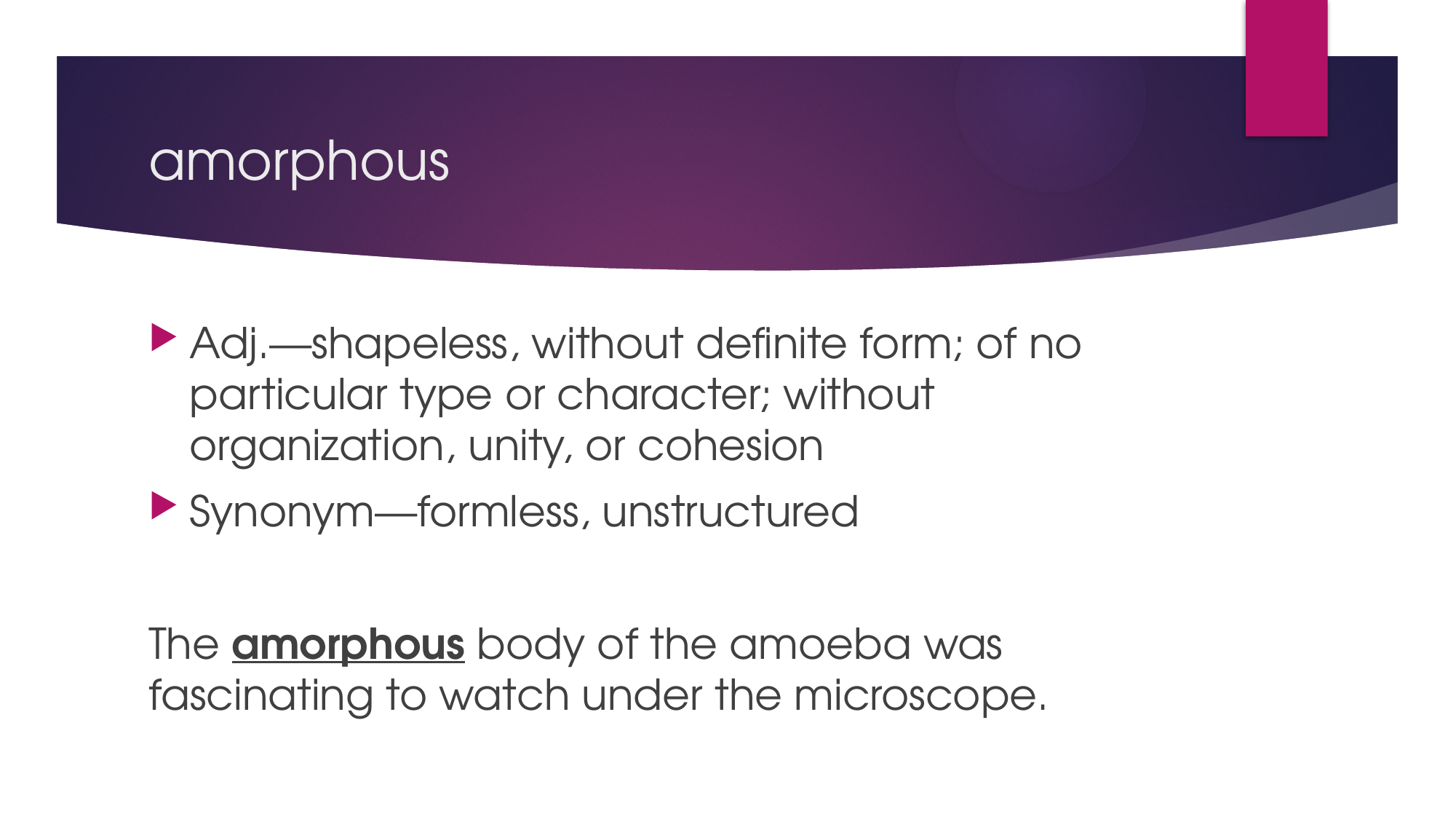

# amorphous
Adj.—shapeless, without definite form; of no particular type or character; without organization, unity, or cohesion
Synonym—formless, unstructured

The amorphous body of the amoeba was fascinating to watch under the microscope.